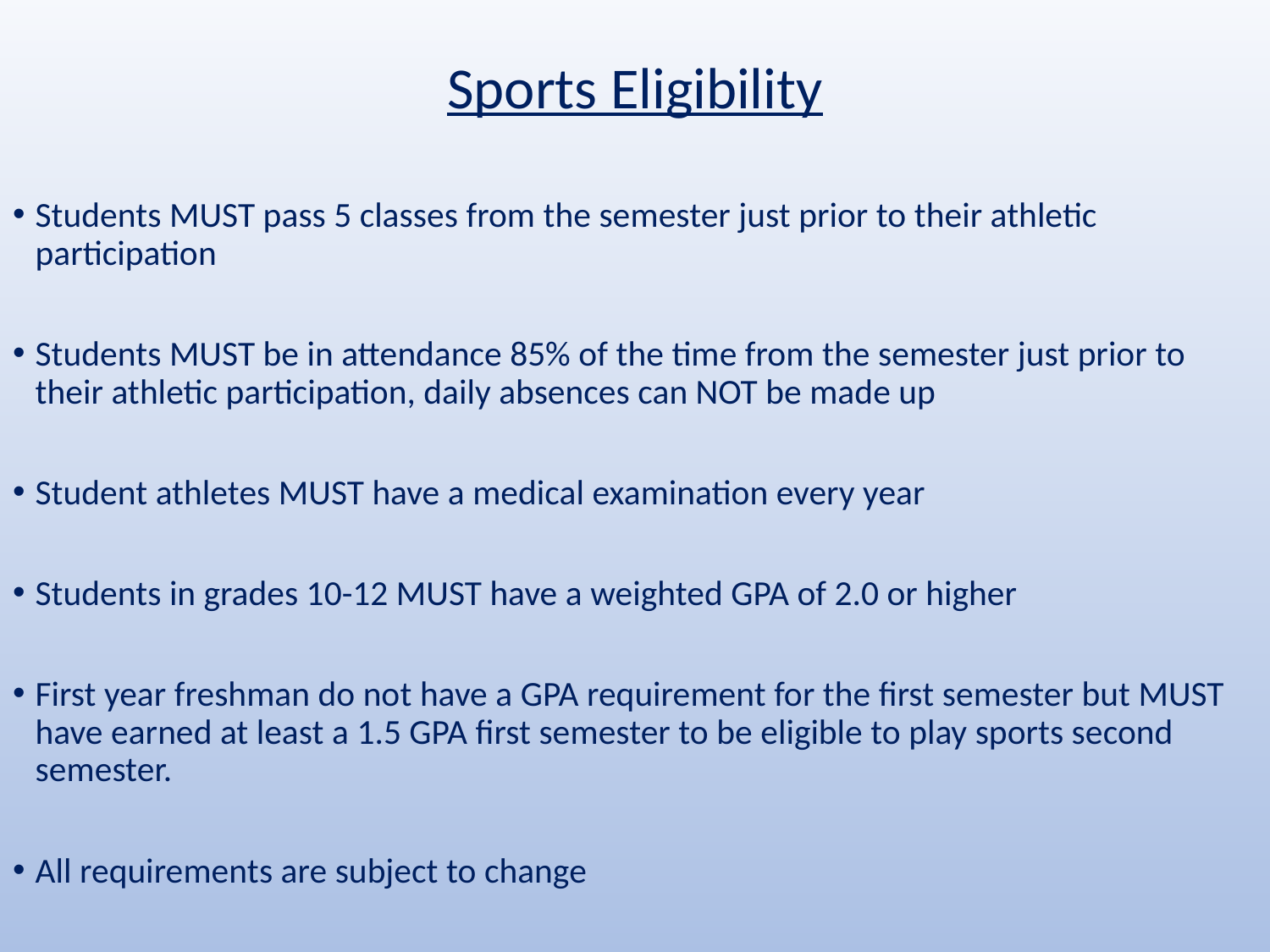

# Sports Eligibility
Students MUST pass 5 classes from the semester just prior to their athletic participation

Students MUST be in attendance 85% of the time from the semester just prior to their athletic participation, daily absences can NOT be made up

Student athletes MUST have a medical examination every year

Students in grades 10-12 MUST have a weighted GPA of 2.0 or higher

First year freshman do not have a GPA requirement for the first semester but MUST have earned at least a 1.5 GPA first semester to be eligible to play sports second semester.

All requirements are subject to change